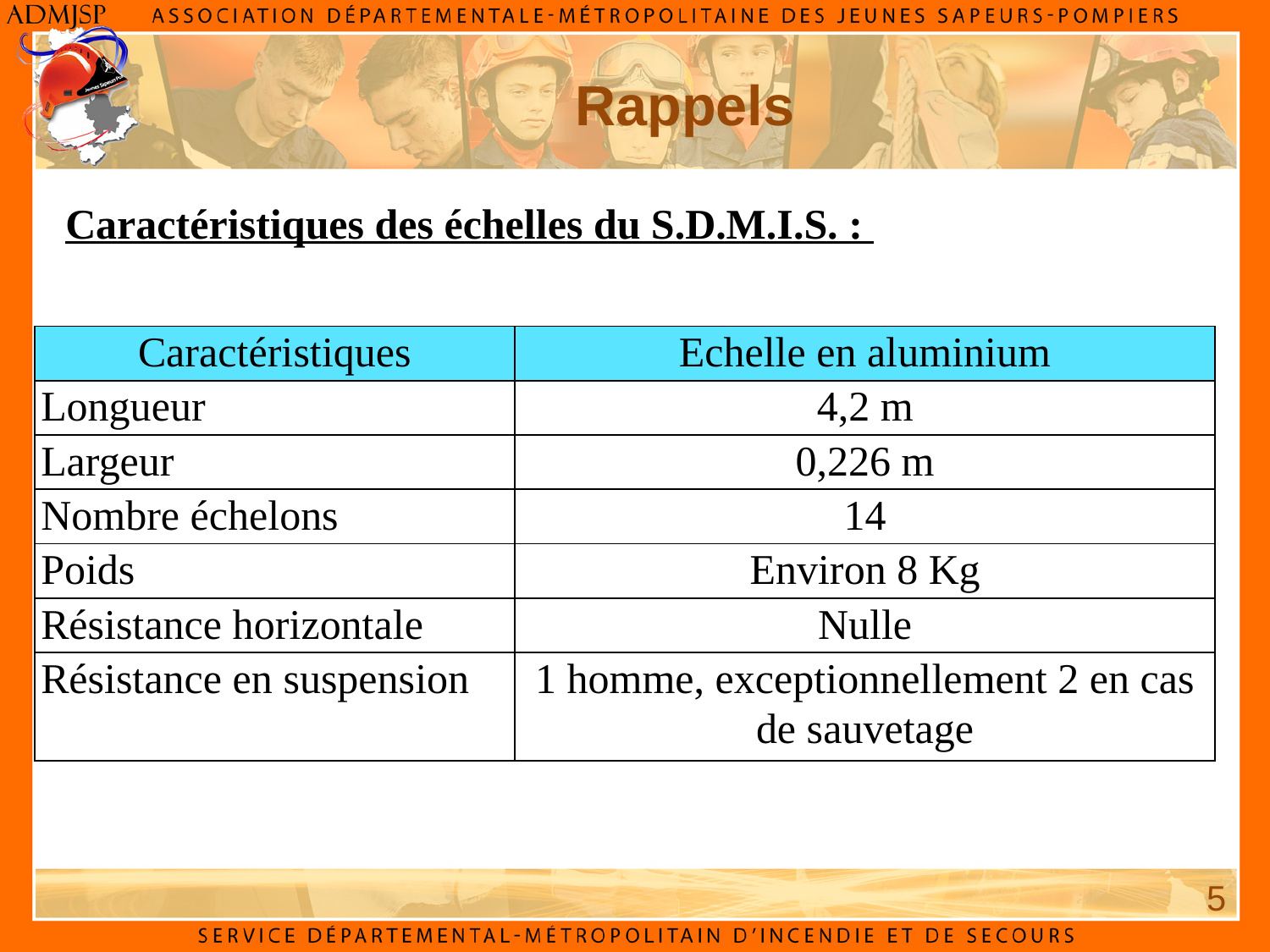

Rappels
Caractéristiques des échelles du S.D.M.I.S. :
| Caractéristiques | Echelle en aluminium |
| --- | --- |
| Longueur | 4,2 m |
| Largeur | 0,226 m |
| Nombre échelons | 14 |
| Poids | Environ 8 Kg |
| Résistance horizontale | Nulle |
| Résistance en suspension | 1 homme, exceptionnellement 2 en cas de sauvetage |
5